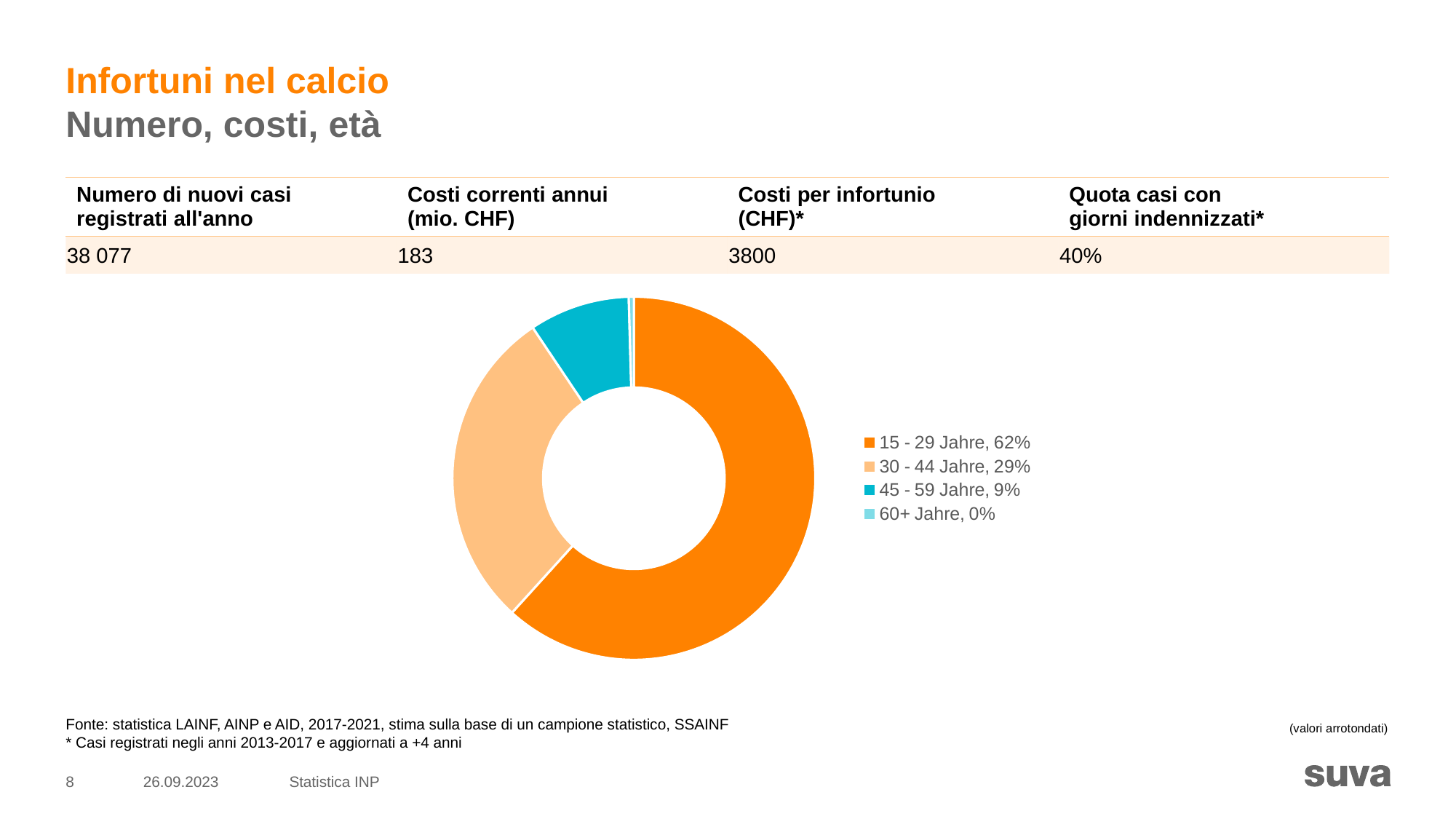

# Infortuni nel calcio Numero, costi, età
| Numero di nuovi casi registrati all'anno | Costi correnti annui (mio. CHF) | Costi per infortunio (CHF)\* | Quota casi con giorni indennizzati\* |
| --- | --- | --- | --- |
| 38 077 | 183 | 3800 | 40% |

### Chart

| Category | Sales |
|---|---|
| 15 - 29 Jahre, 62% | 0.62 |
| 30 - 44 Jahre, 29% | 0.29 |
| 45 - 59 Jahre, 9% | 0.09 |
| 60+ Jahre, 0% | 0.004524846731907267 |
Fonte: statistica LAINF, AINP e AID, 2017-2021, stima sulla base di un campione statistico, SSAINF
* Casi registrati negli anni 2013-2017 e aggiornati a +4 anni
(valori arrotondati)
8
26.09.2023
Statistica INP